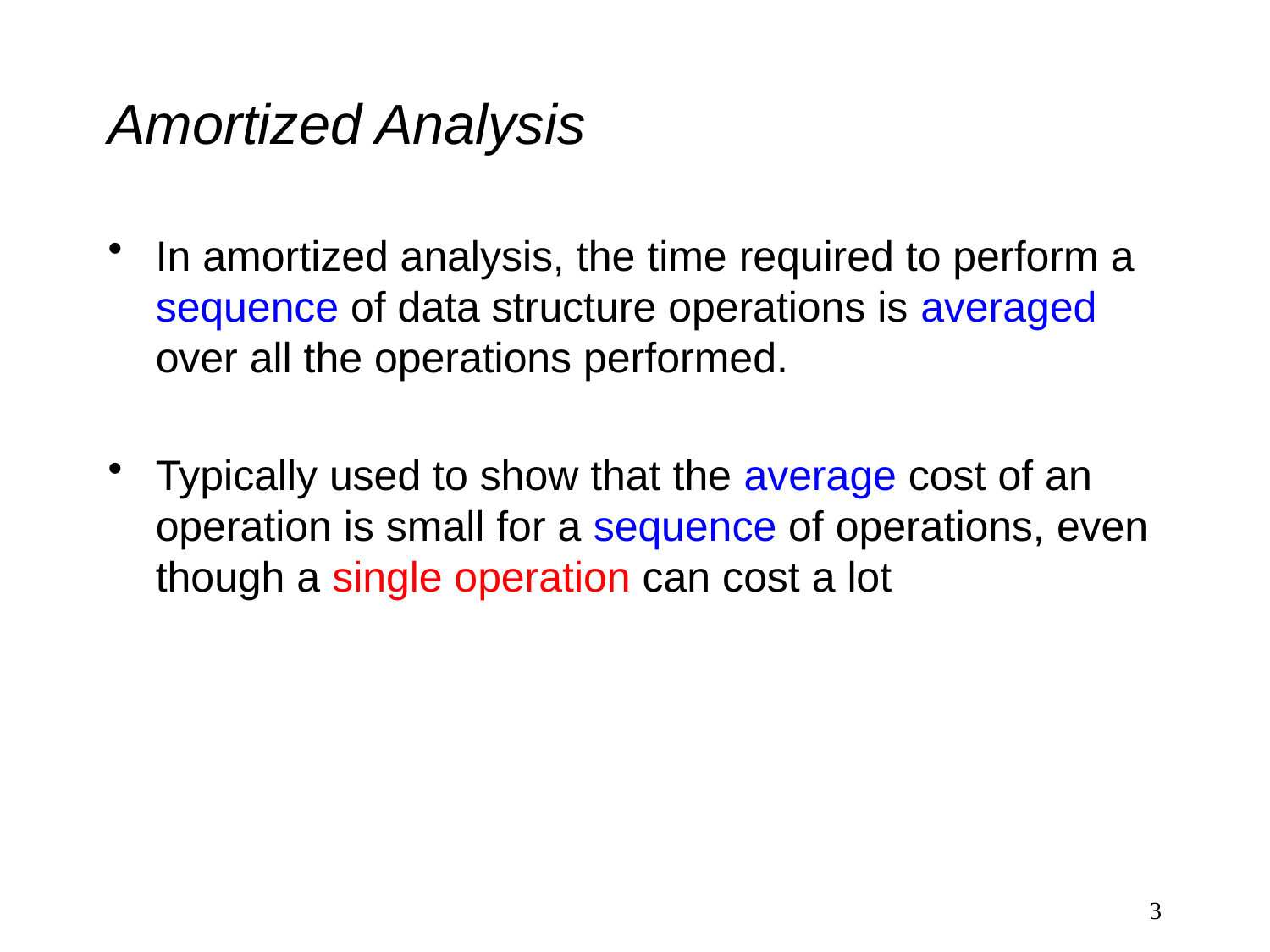

# Amortized Analysis
In amortized analysis, the time required to perform a sequence of data structure operations is averaged over all the operations performed.

Typically used to show that the average cost of an operation is small for a sequence of operations, even though a single operation can cost a lot

3